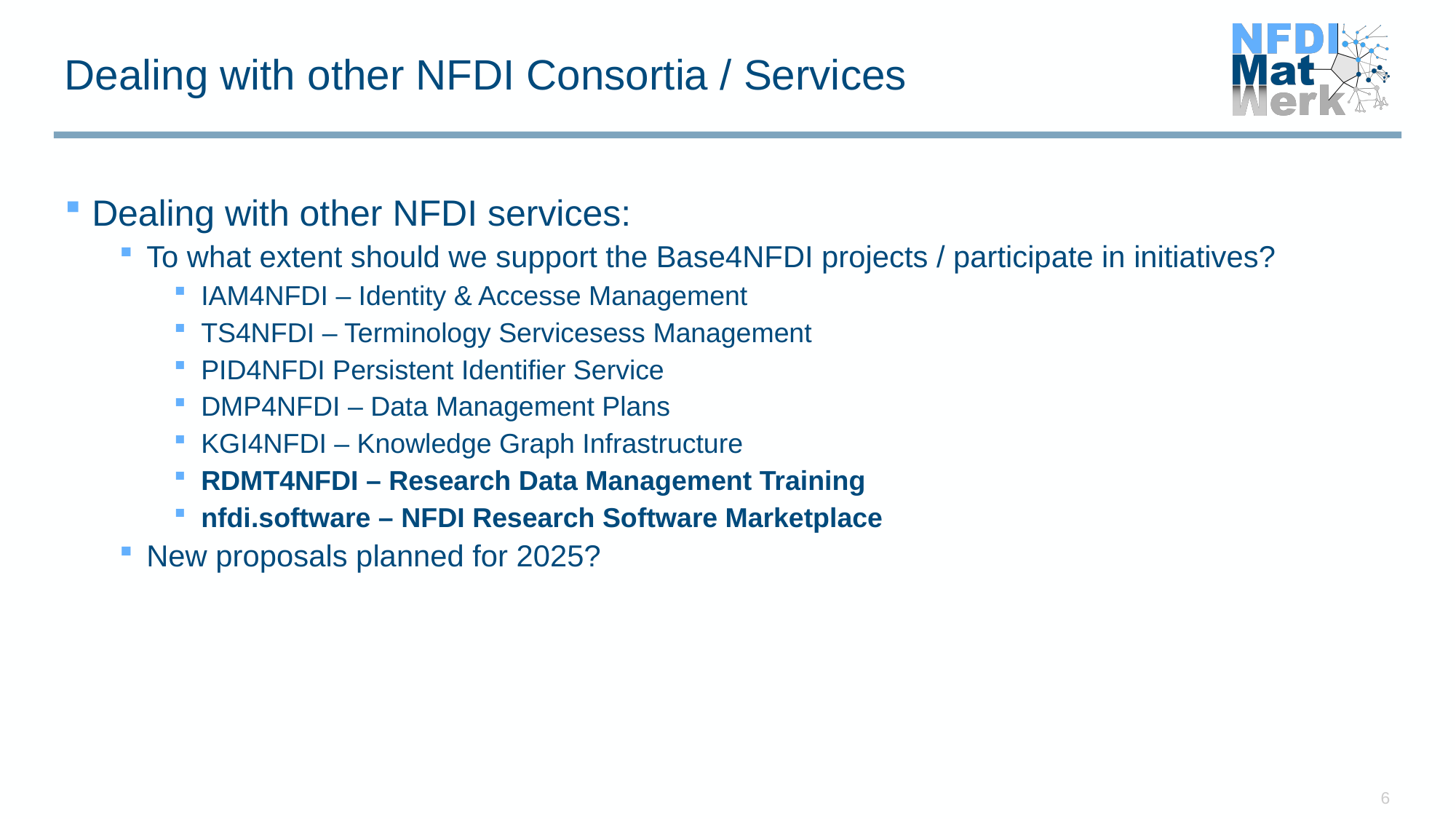

# Dealing with other NFDI Consortia / Services
Dealing with other NFDI services:
To what extent should we support the Base4NFDI projects / participate in initiatives?
IAM4NFDI – Identity & Accesse Management
TS4NFDI – Terminology Servicesess Management
PID4NFDI Persistent Identifier Service
DMP4NFDI – Data Management Plans
KGI4NFDI – Knowledge Graph Infrastructure
RDMT4NFDI – Research Data Management Training
nfdi.software – ​NFDI Research Software Marketplace ​
New proposals planned for 2025?

6